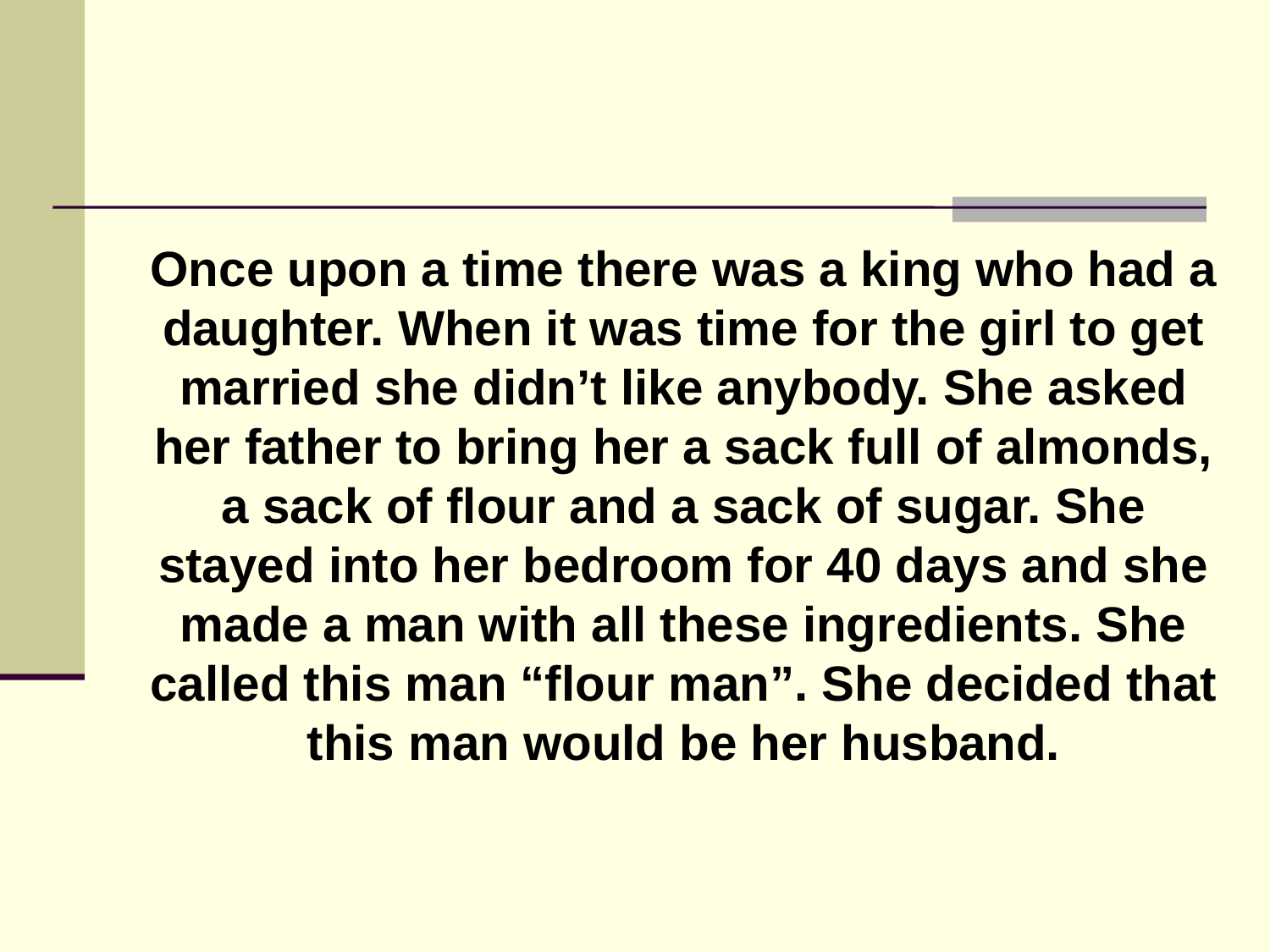

Once upon a time there was a king who had a daughter. When it was time for the girl to get married she didn’t like anybody. She asked her father to bring her a sack full of almonds, a sack of flour and a sack of sugar. She stayed into her bedroom for 40 days and she made a man with all these ingredients. She called this man “flour man”. She decided that this man would be her husband.